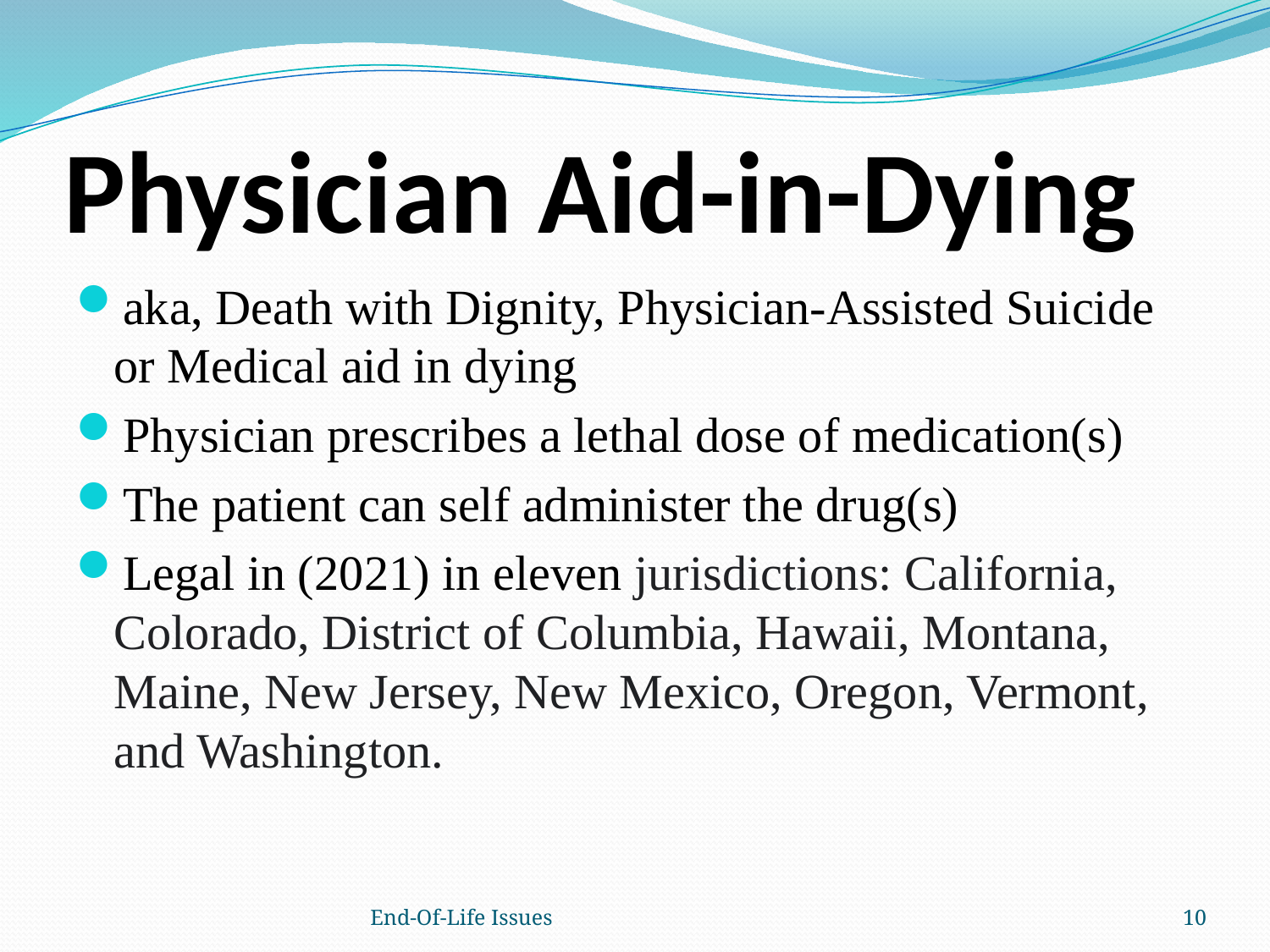

# Physician Aid-in-Dying
aka, Death with Dignity, Physician-Assisted Suicide or Medical aid in dying
Physician prescribes a lethal dose of medication(s)
The patient can self administer the drug(s)
Legal in (2021) in eleven jurisdictions: California, Colorado, District of Columbia, Hawaii, Montana, Maine, New Jersey, New Mexico, Oregon, Vermont, and Washington.
End-Of-Life Issues
10